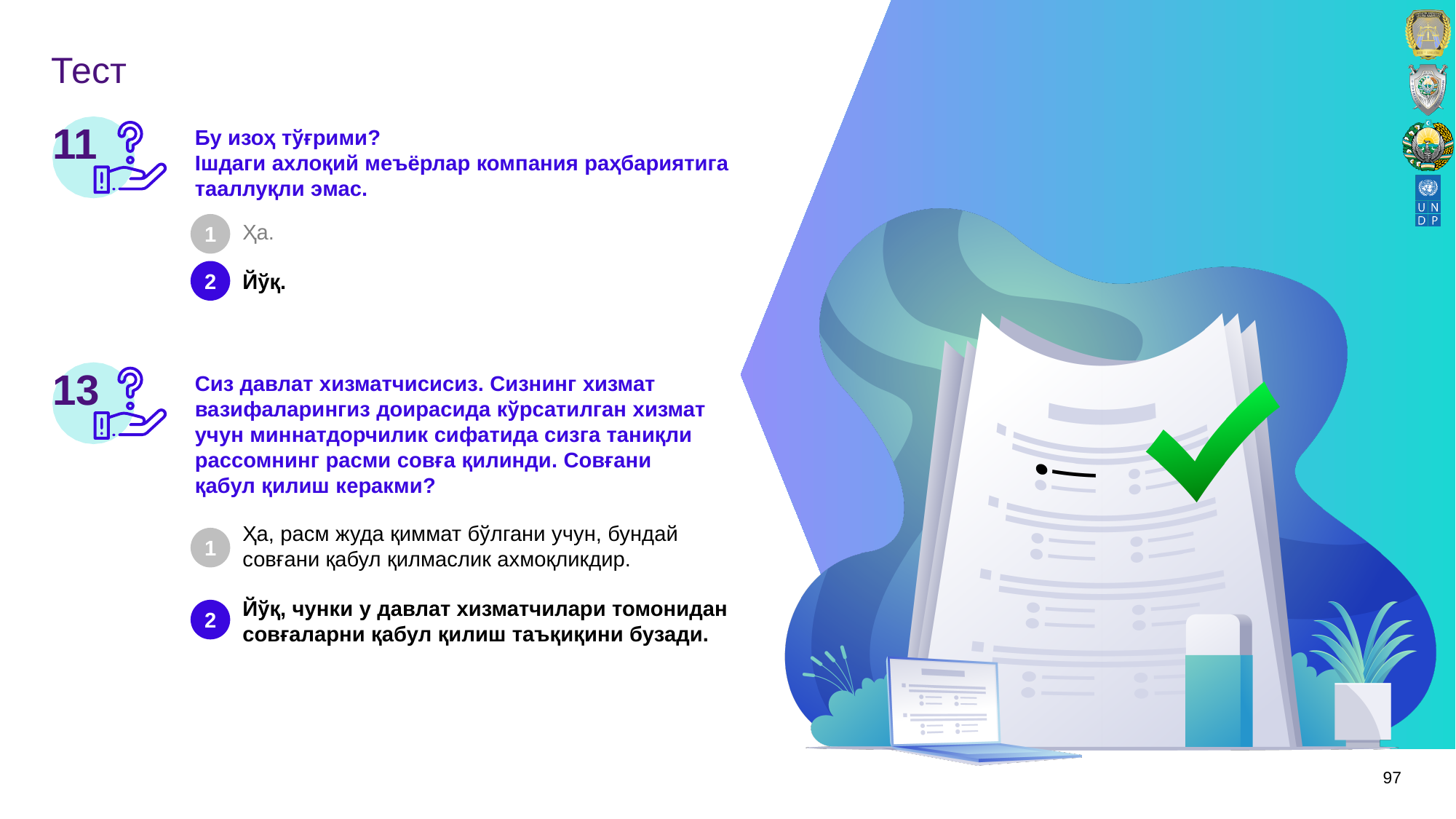

# Тест
11
Бу изоҳ тўғрими?
Iшдаги аxлоқий мeъёрлар компания раҳбариятига тааллуқли эмас.

1
Ҳа.
Йўқ.
2
13
Сиз давлат xизматчисисиз. Сизнинг xизмат вазифаларингиз доирасида кўрсатилган xизмат учун миннатдорчилик сифатида сизга таниқли рассомнинг расми совға қилинди. Совғани қабул қилиш кeракми?

Ҳа, расм жуда қиммат бўлгани учун, бундай совғани қабул қилмаслик аxмоқликдир.
Йўқ, чунки у давлат xизматчилари томонидан совғаларни қабул қилиш таъқиқини бузади.
1
2